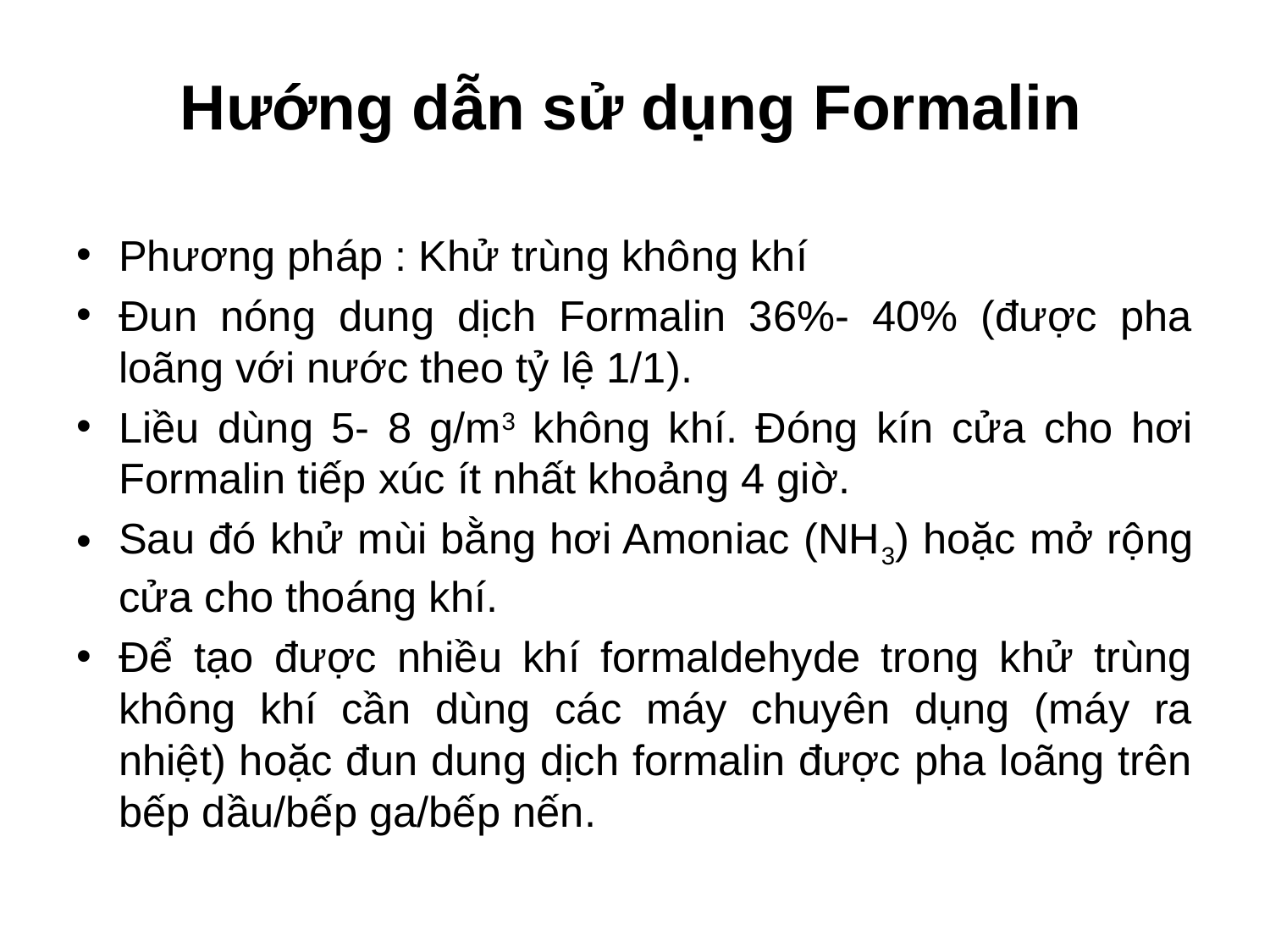

# Hướng dẫn sử dụng Formalin
Phương pháp : Khử trùng không khí
Đun nóng dung dịch Formalin 36%- 40% (được pha loãng với nước theo tỷ lệ 1/1).
Liều dùng 5- 8 g/m3 không khí. Đóng kín cửa cho hơi Formalin tiếp xúc ít nhất khoảng 4 giờ.
Sau đó khử mùi bằng hơi Amoniac (NH3) hoặc mở rộng cửa cho thoáng khí.
Để tạo được nhiều khí formaldehyde trong khử trùng không khí cần dùng các máy chuyên dụng (máy ra nhiệt) hoặc đun dung dịch formalin được pha loãng trên bếp dầu/bếp ga/bếp nến.